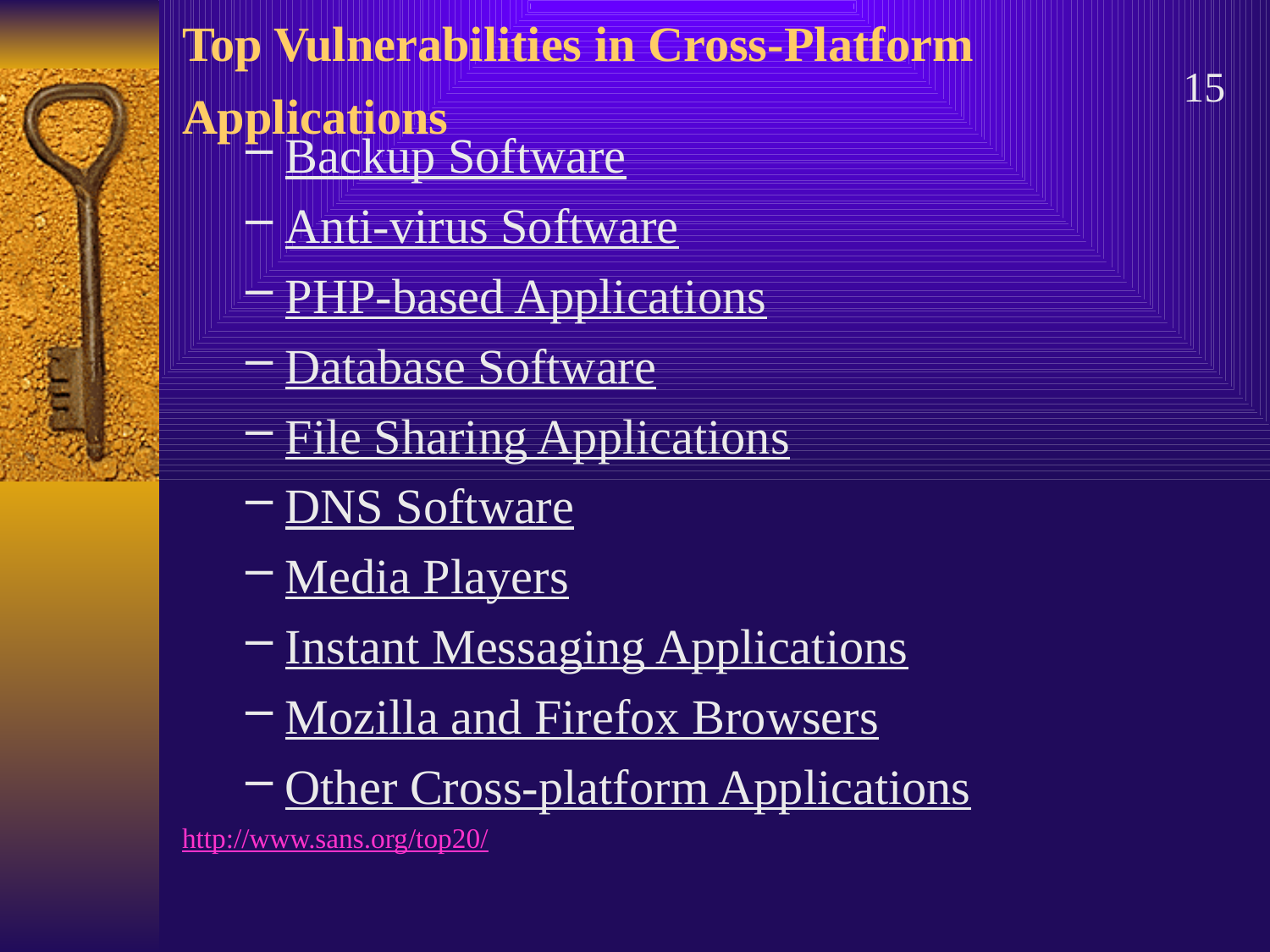

# Top Vulnerabilities in Cross-Platform Applications
15
Backup Software
Anti-virus Software
PHP-based Applications
Database Software
File Sharing Applications
DNS Software
Media Players
Instant Messaging Applications
Mozilla and Firefox Browsers
Other Cross-platform Applications
http://www.sans.org/top20/